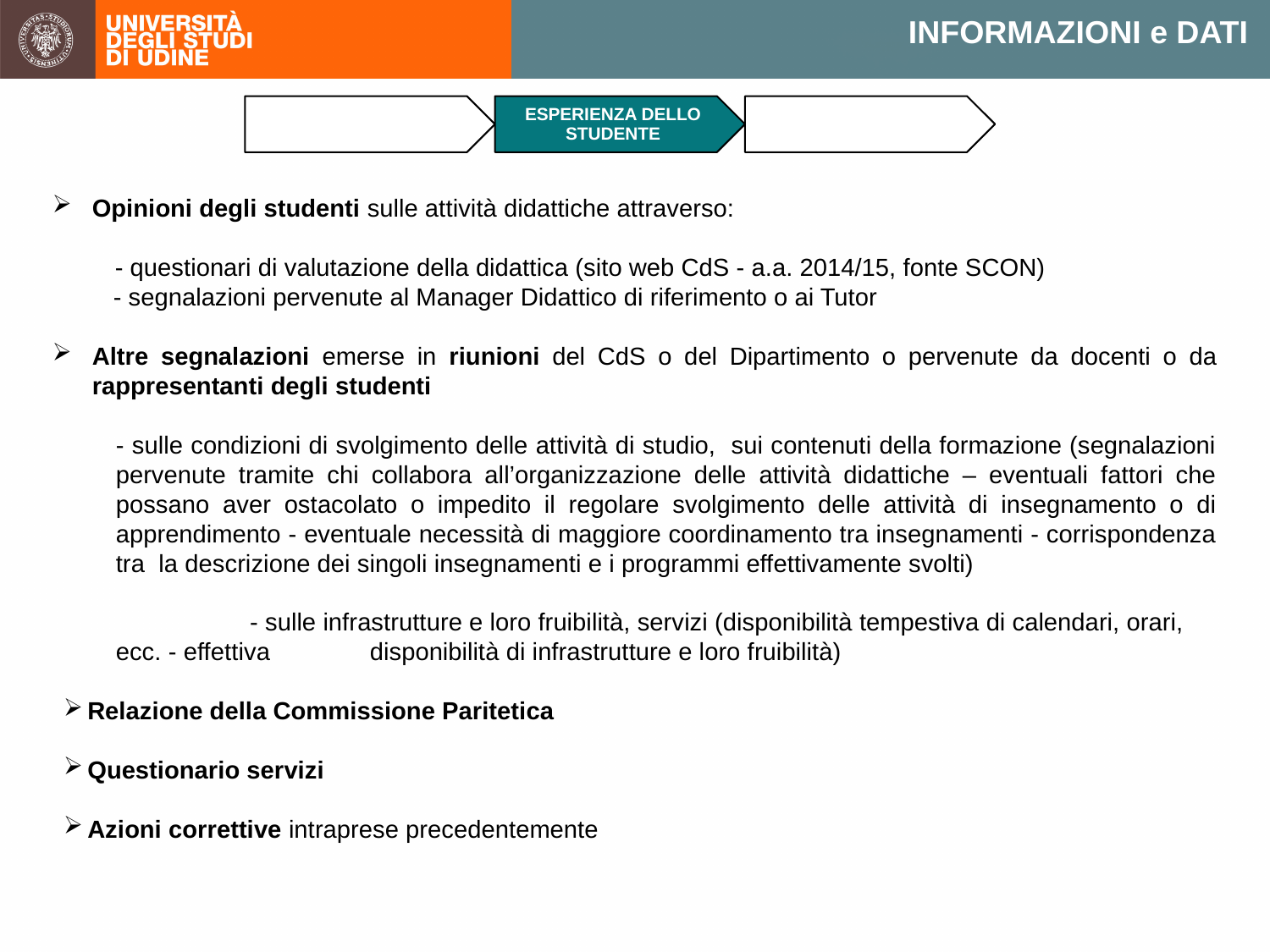

INFORMAZIONI e DATI
ESPERIENZA DELLO STUDENTE
I
Opinioni degli studenti sulle attività didattiche attraverso:

- questionari di valutazione della didattica (sito web CdS - a.a. 2014/15, fonte SCON)
- segnalazioni pervenute al Manager Didattico di riferimento o ai Tutor

Altre segnalazioni emerse in riunioni del CdS o del Dipartimento o pervenute da docenti o da rappresentanti degli studenti

- sulle condizioni di svolgimento delle attività di studio,  sui contenuti della formazione (segnalazioni pervenute tramite chi collabora all’organizzazione delle attività didattiche – eventuali fattori che possano aver ostacolato o impedito il regolare svolgimento delle attività di insegnamento o di apprendimento - eventuale necessità di maggiore coordinamento tra insegnamenti - corrispondenza tra  la descrizione dei singoli insegnamenti e i programmi effettivamente svolti)

	 - sulle infrastrutture e loro fruibilità, servizi (disponibilità tempestiva di calendari, orari, ecc. - effettiva 	disponibilità di infrastrutture e loro fruibilità)

Relazione della Commissione Paritetica

Questionario servizi

Azioni correttive intraprese precedentemente